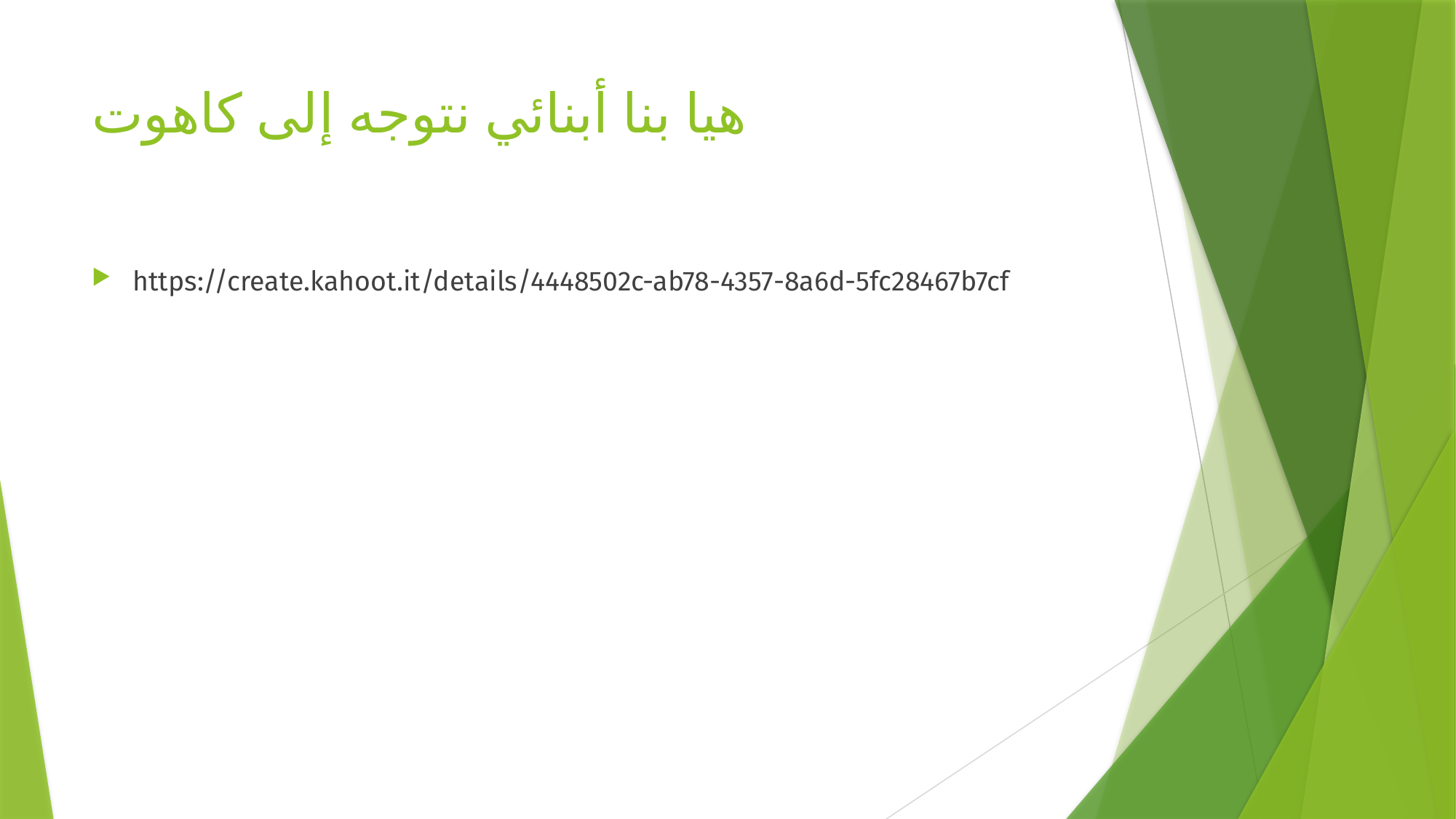

# هيا بنا أبنائي نتوجه إلى كاهوت
https://create.kahoot.it/details/4448502c-ab78-4357-8a6d-5fc28467b7cf